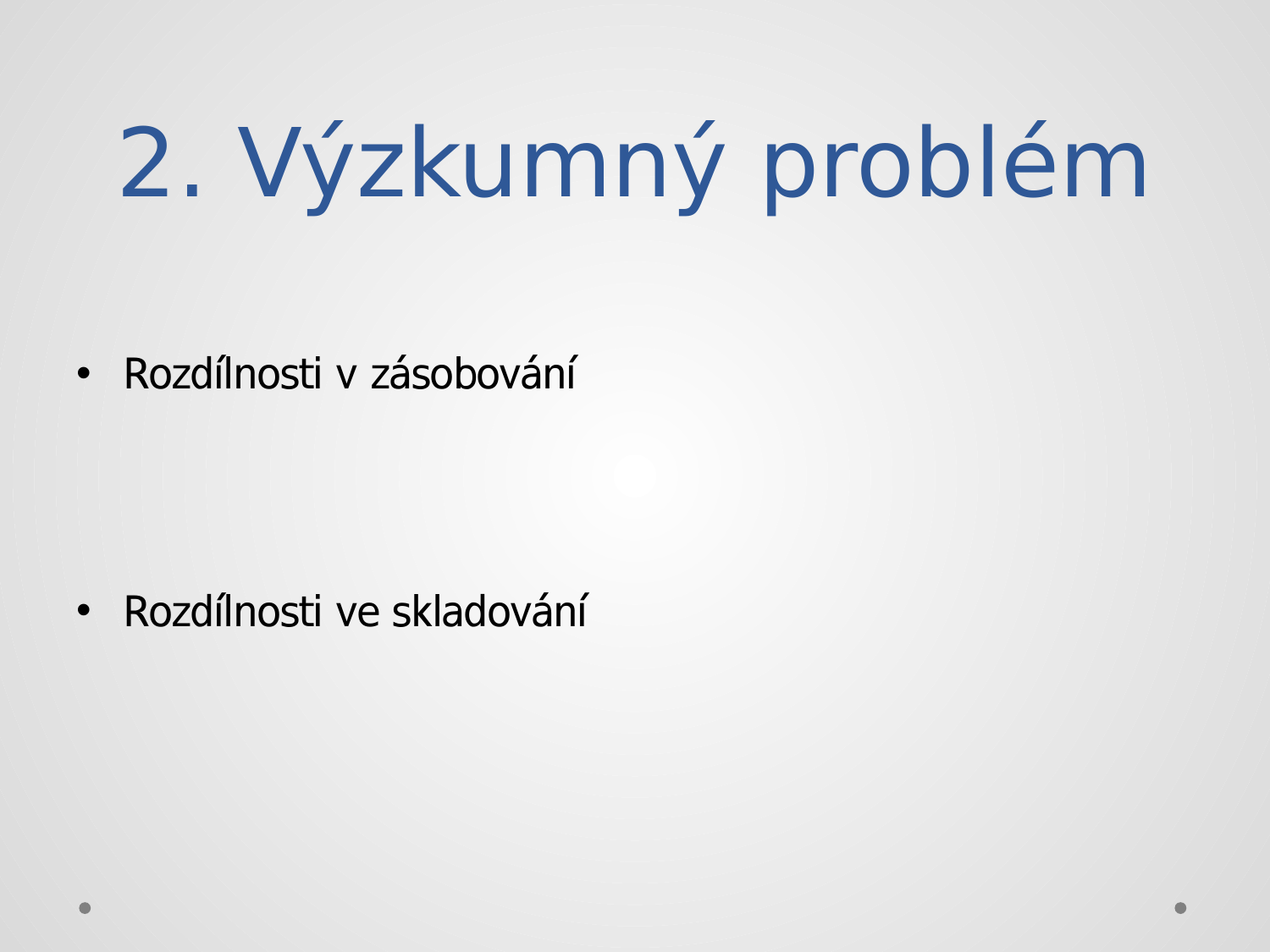

# 2. Výzkumný problém

Rozdílnosti v zásobování

Rozdílnosti ve skladování